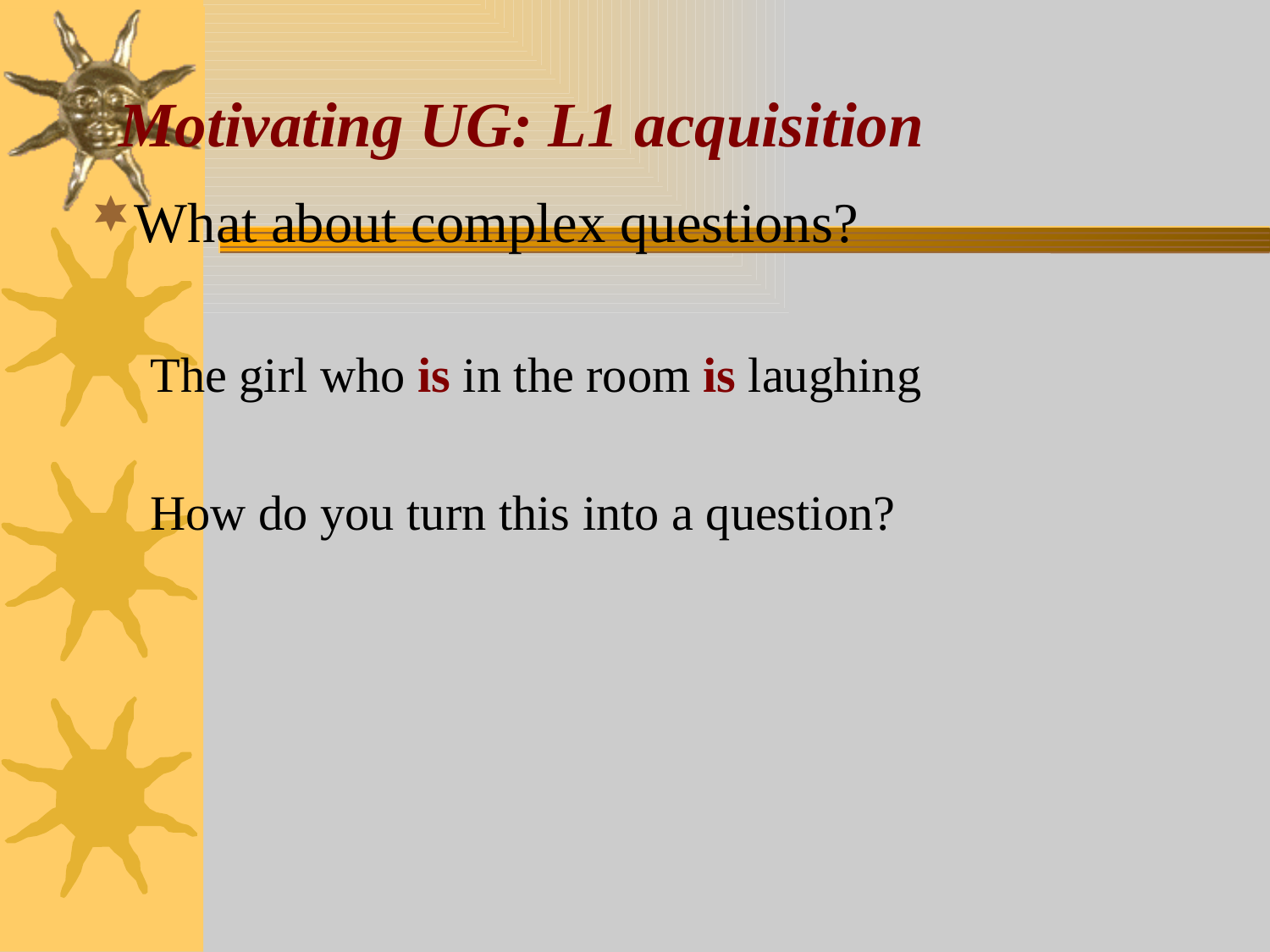

# Motivating UG: L1 acquisition
What about complex questions?

The girl who is in the room is laughing

How do you turn this into a question?